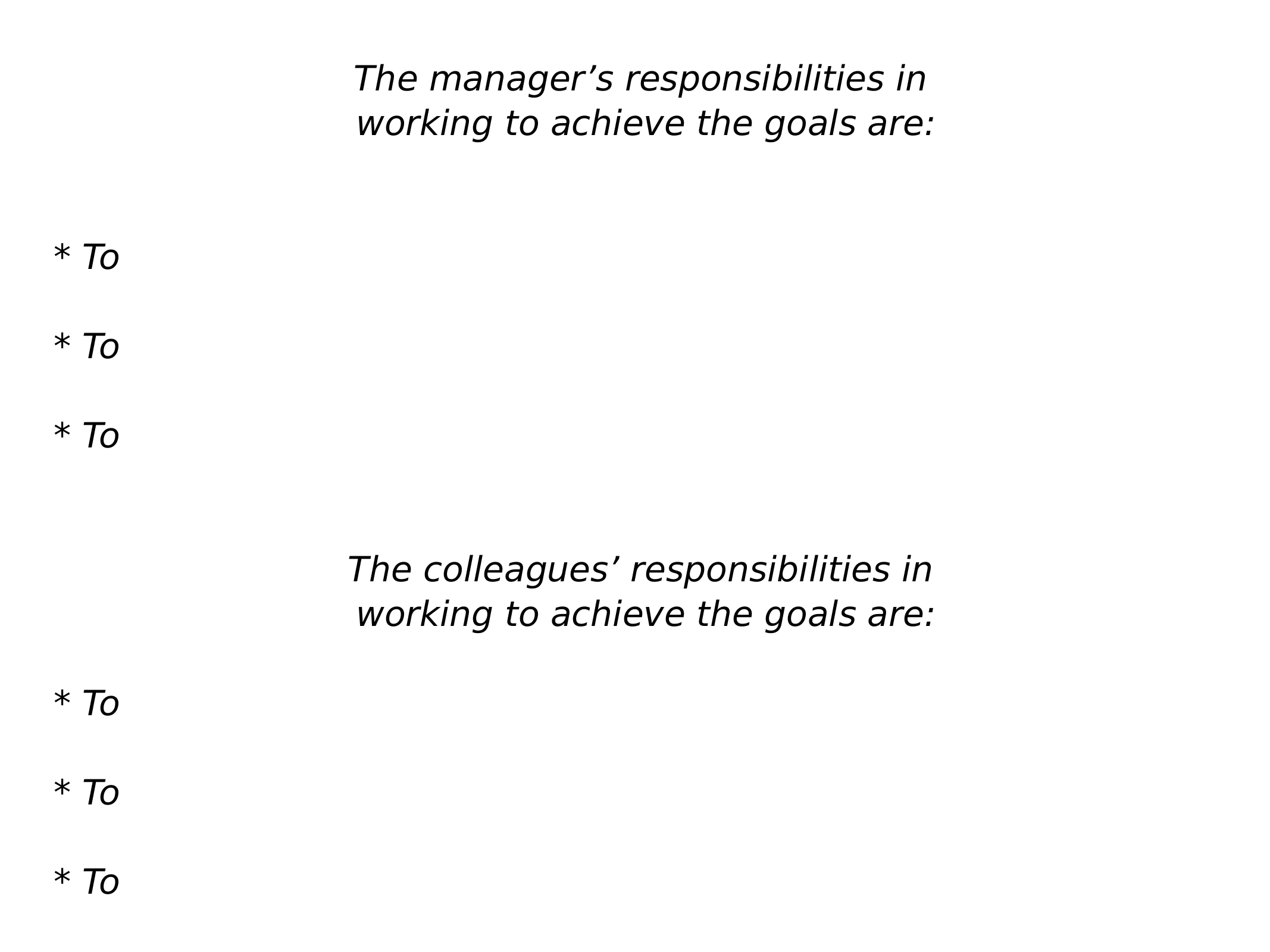

The manager’s responsibilities in
working to achieve the goals are:

* To

* To

* To

The colleagues’ responsibilities in
working to achieve the goals are:

* To

* To

* To